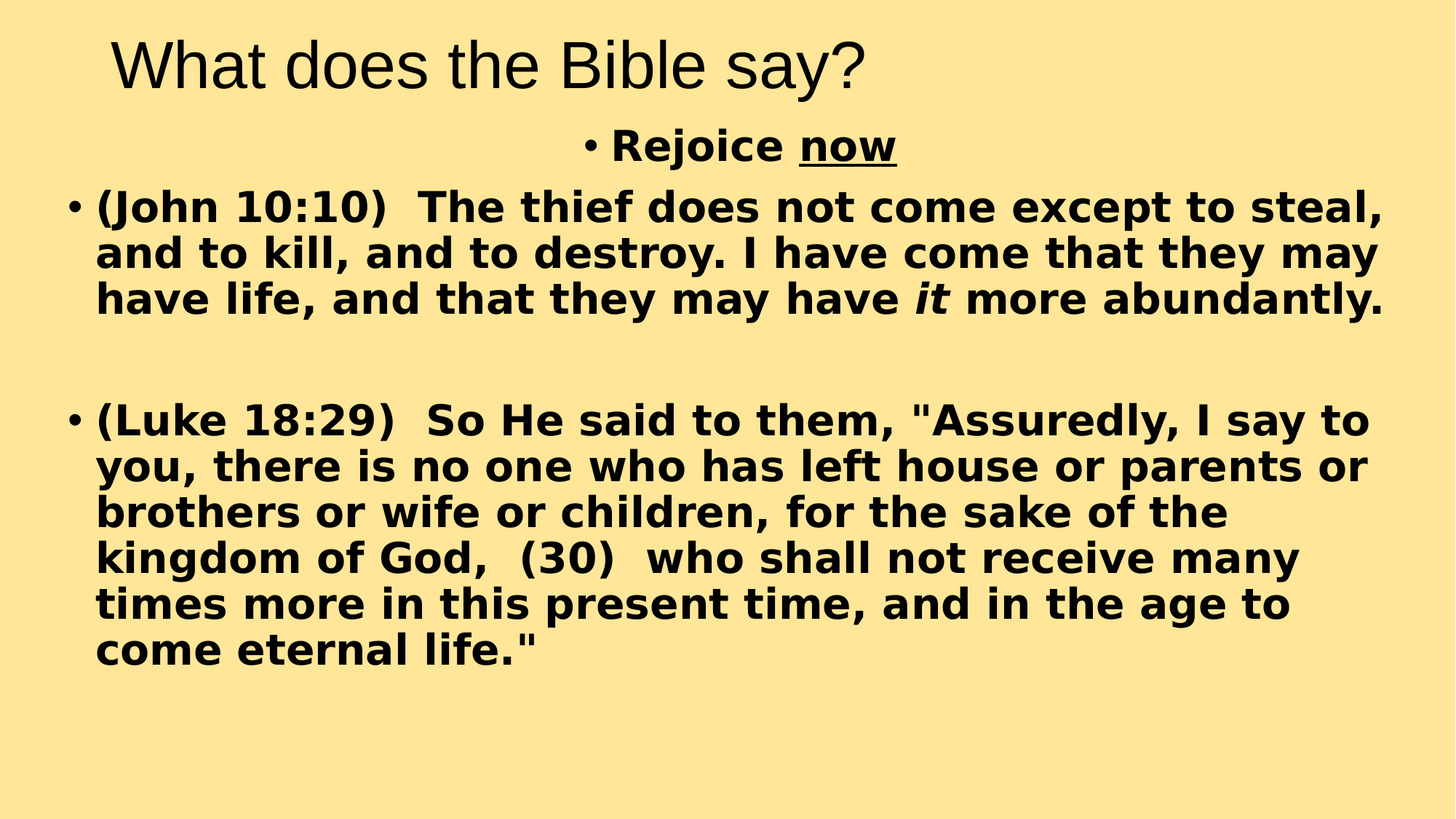

# What does the Bible say?
Rejoice now
(John 10:10)  The thief does not come except to steal, and to kill, and to destroy. I have come that they may have life, and that they may have it more abundantly.

(Luke 18:29)  So He said to them, "Assuredly, I say to you, there is no one who has left house or parents or brothers or wife or children, for the sake of the kingdom of God,  (30)  who shall not receive many times more in this present time, and in the age to come eternal life."